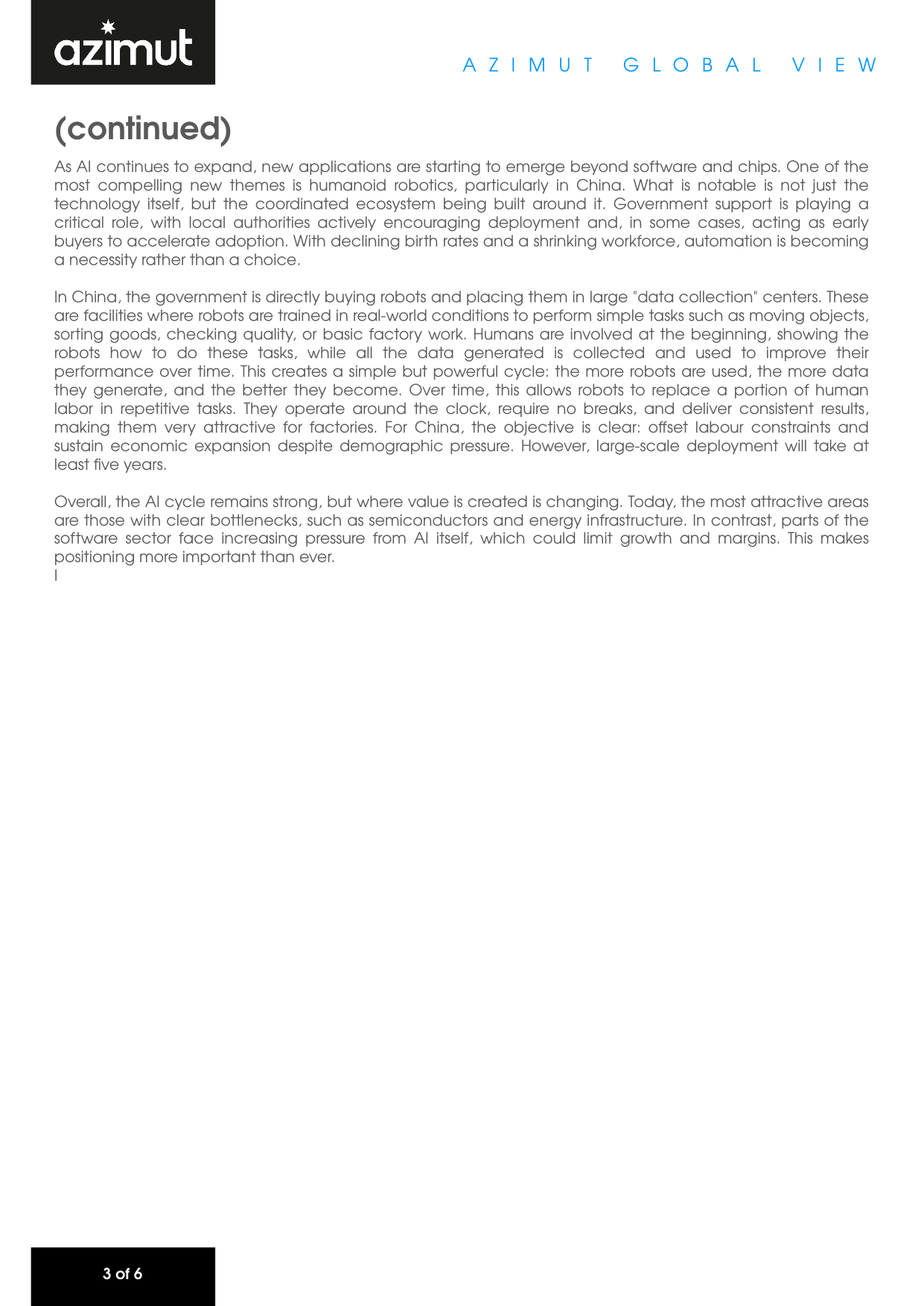

(continued)
As AI continues to expand, new applications are starting to emerge beyond software and chips. One of the most compelling new themes is humanoid robotics, particularly in China. What is notable is not just the technology itself, but the coordinated ecosystem being built around it. Government support is playing a critical role, with local authorities actively encouraging deployment and, in some cases, acting as early buyers to accelerate adoption. With declining birth rates and a shrinking workforce, automation is becoming a necessity rather than a choice.

In China, the government is directly buying robots and placing them in large "data collection" centers. These are facilities where robots are trained in real-world conditions to perform simple tasks such as moving objects, sorting goods, checking quality, or basic factory work. Humans are involved at the beginning, showing the robots how to do these tasks, while all the data generated is collected and used to improve their performance over time. This creates a simple but powerful cycle: the more robots are used, the more data they generate, and the better they become. Over time, this allows robots to replace a portion of human labor in repetitive tasks. They operate around the clock, require no breaks, and deliver consistent results, making them very attractive for factories. For China, the objective is clear: offset labour constraints and sustain economic expansion despite demographic pressure. However, large-scale deployment will take at least five years.

Overall, the AI cycle remains strong, but where value is created is changing. Today, the most attractive areas are those with clear bottlenecks, such as semiconductors and energy infrastructure. In contrast, parts of the software sector face increasing pressure from AI itself, which could limit growth and margins. This makes positioning more important than ever.
I
3 of 6